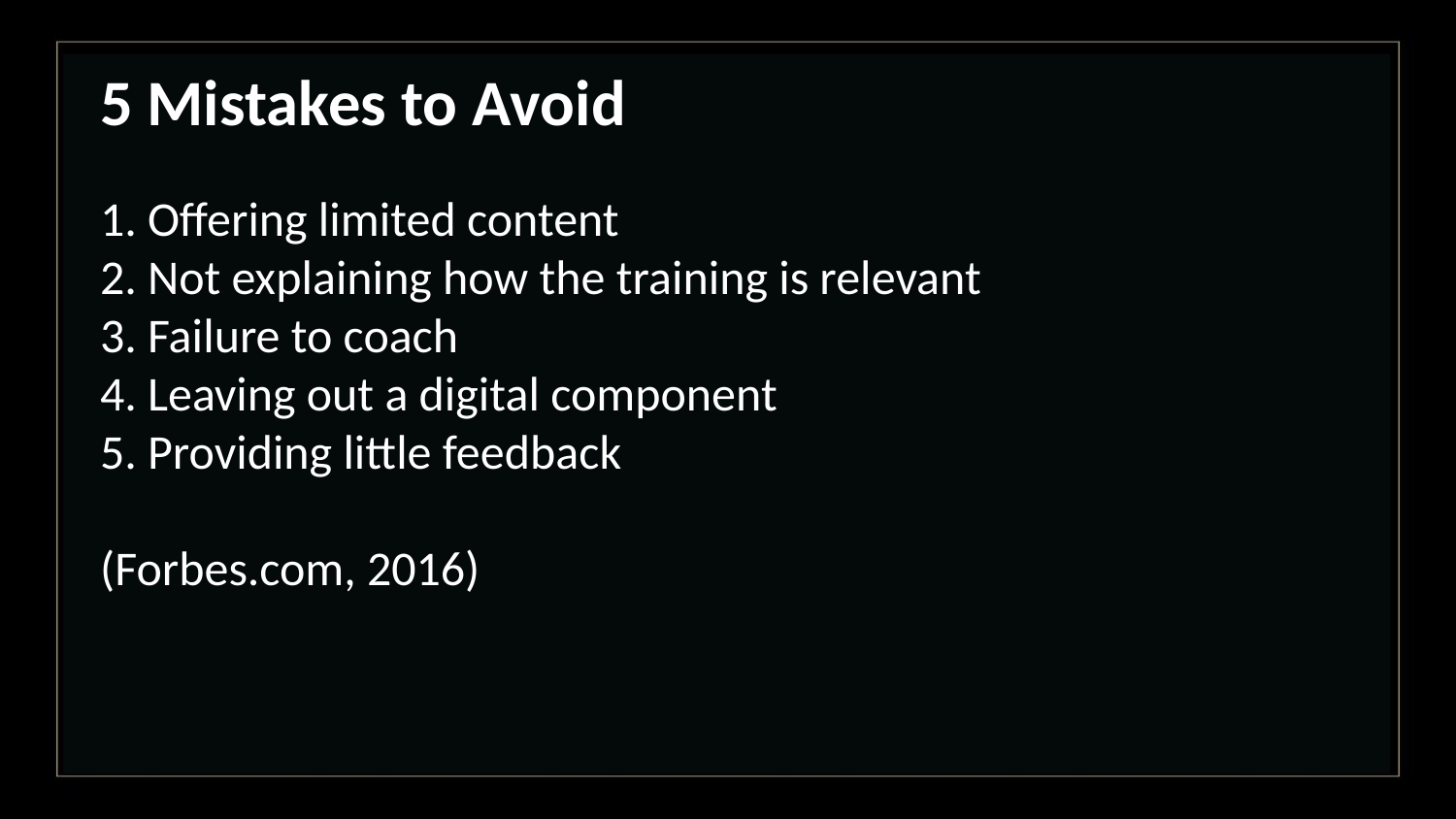

5 Mistakes to Avoid

1. Offering limited content
2. Not explaining how the training is relevant
3. Failure to coach
4. Leaving out a digital component
5. Providing little feedback

(Forbes.com, 2016)